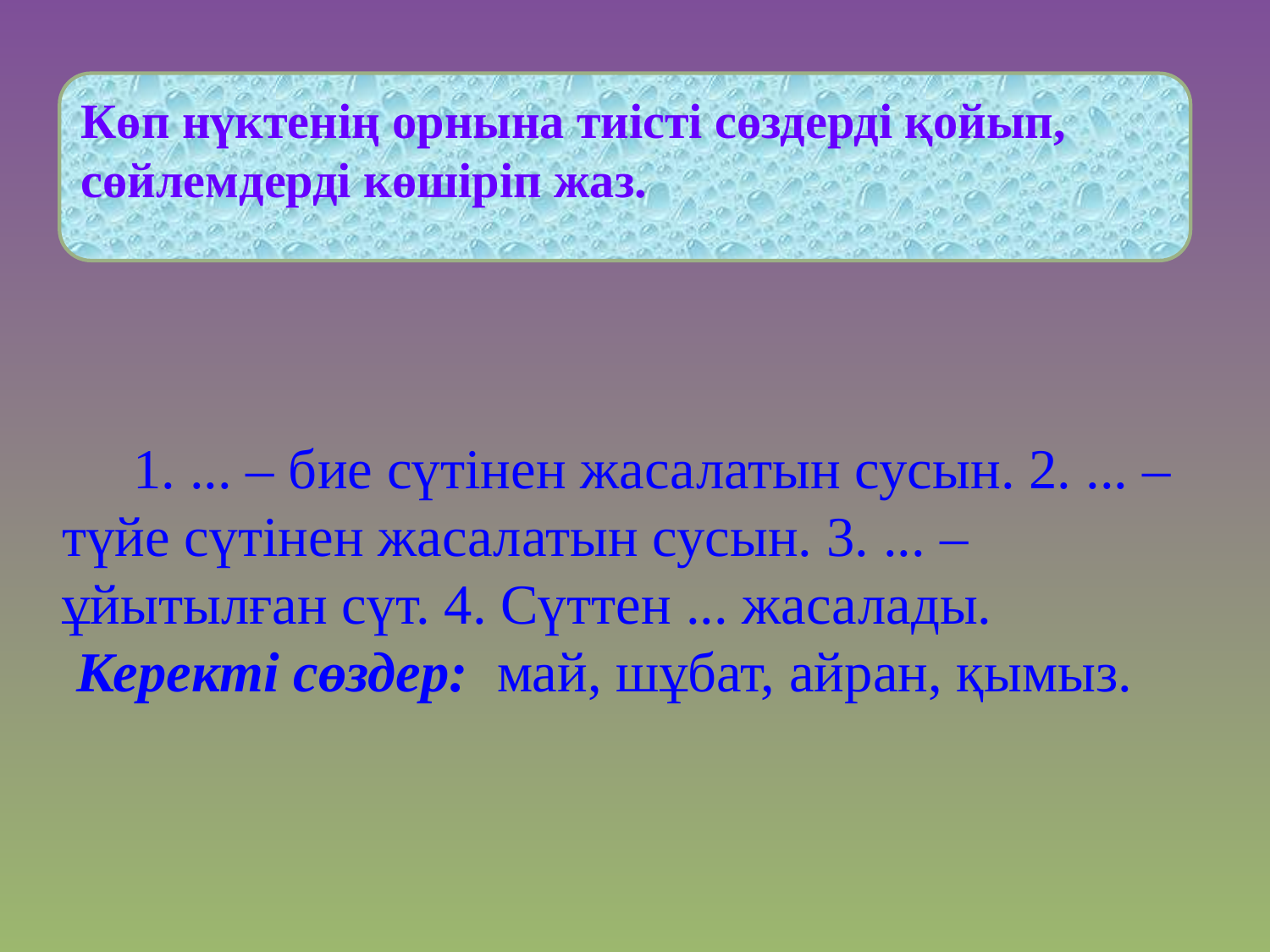

Көп нүктенің орнына тиісті сөздерді қойып, сөйлемдерді көшіріп жаз.

     1. ... – бие сүтінен жасалатын сусын. 2. ... – түйе сүтінен жасалатын сусын. 3. ... – ұйытылған сүт. 4. Сүттен ... жасалады.
 Керекті сөздер:  май, шұбат, айран, қымыз.